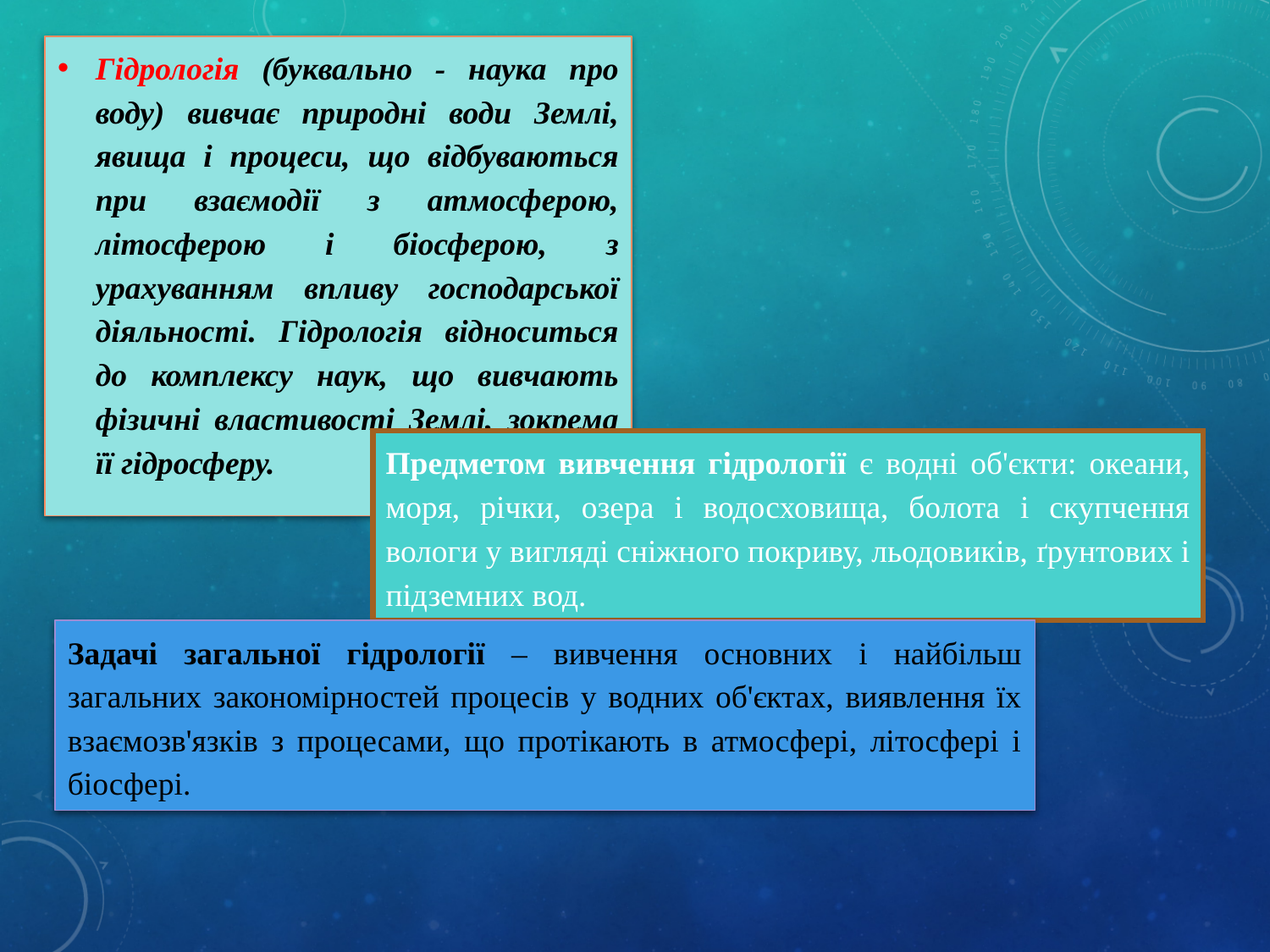

Гідрологія (буквально - наука про воду) вивчає природні води Землі, явища і процеси, що відбуваються при взаємодії з атмосферою, літосферою і біосферою, з урахуванням впливу господарської діяльності. Гідрологія відноситься до комплексу наук, що вивчають фізичні властивості Землі, зокрема її гідросферу.

Предметом вивчення гідрології є водні об'єкти: океани, моря, річки, озера і водосховища, болота і скупчення вологи у вигляді сніжного покриву, льодовиків, ґрунтових і підземних вод.
Задачі загальної гідрології – вивчення основних і найбільш загальних закономірностей процесів у водних об'єктах, виявлення їх взаємозв'язків з процесами, що протікають в атмосфері, літосфері і біосфері.